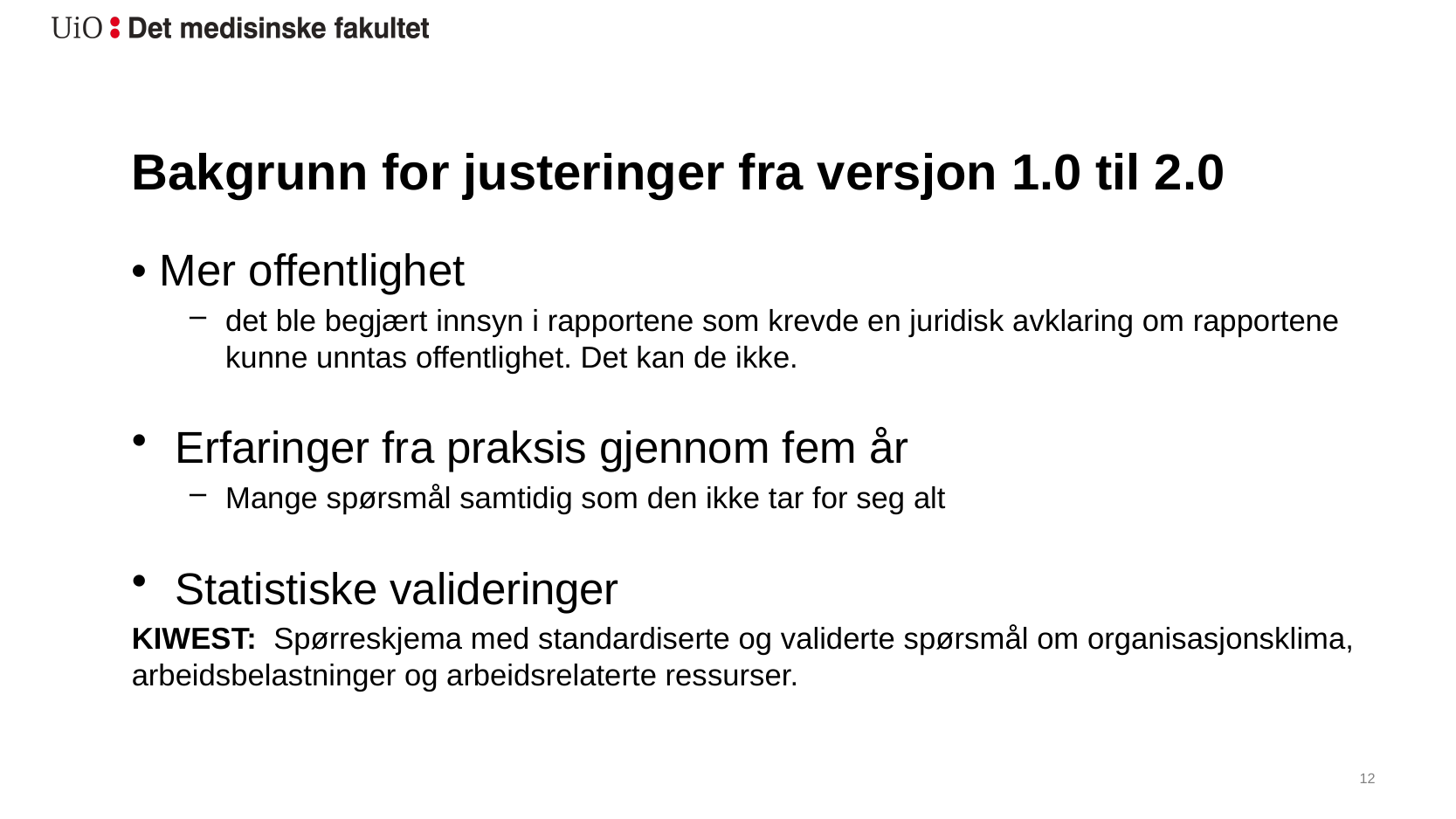

12
# Bakgrunn for justeringer fra versjon 1.0 til 2.0
• Mer offentlighet
det ble begjært innsyn i rapportene som krevde en juridisk avklaring om rapportene kunne unntas offentlighet. Det kan de ikke.
Erfaringer fra praksis gjennom fem år
Mange spørsmål samtidig som den ikke tar for seg alt
Statistiske valideringer
KIWEST:  Spørreskjema med standardiserte og validerte spørsmål om organisasjonsklima, arbeidsbelastninger og arbeidsrelaterte ressurser.